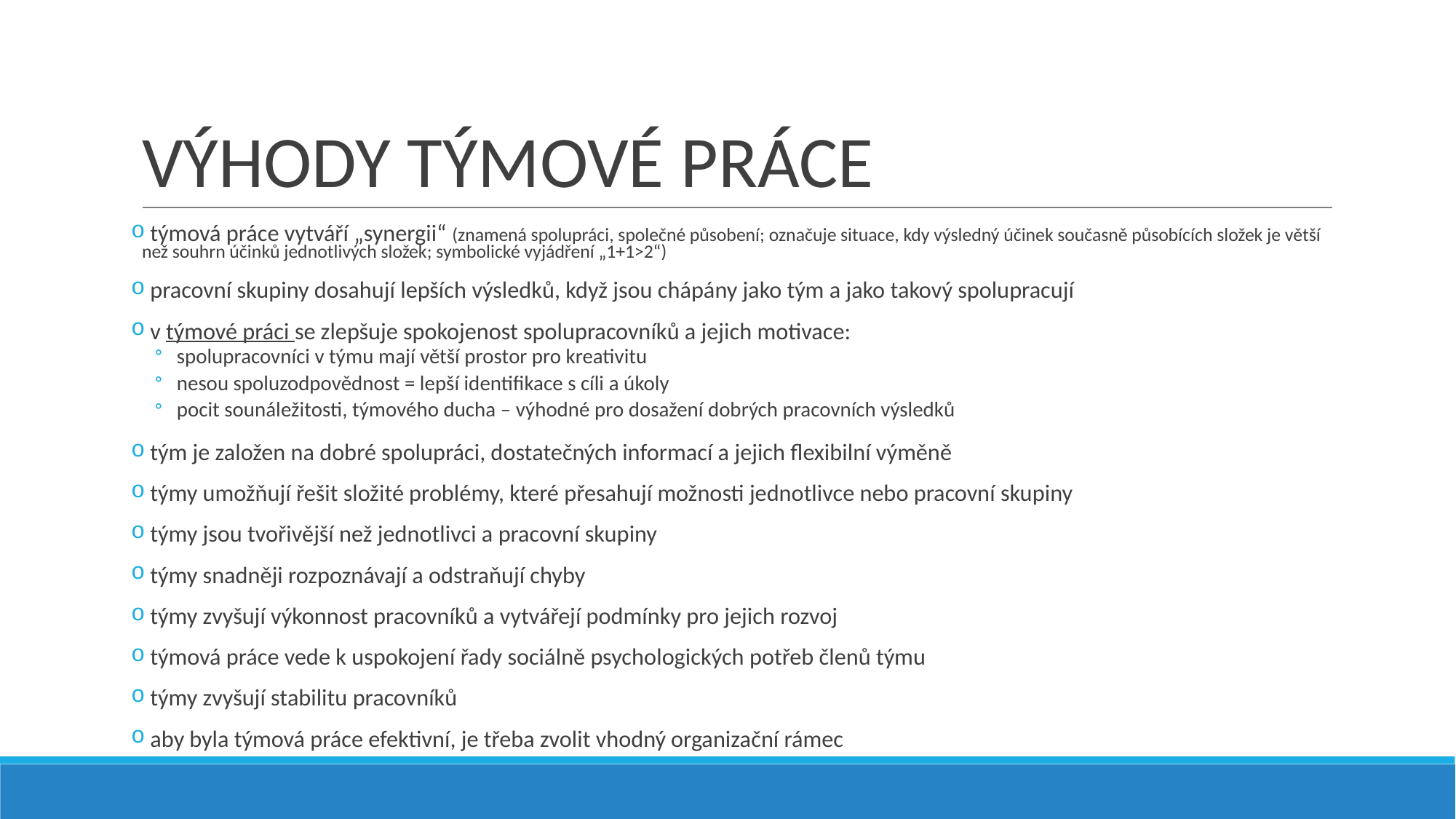

# VÝHODY TÝMOVÉ PRÁCE
 týmová práce vytváří „synergii“ (znamená spolupráci, společné působení; označuje situace, kdy výsledný účinek současně působících složek je větší než souhrn účinků jednotlivých složek; symbolické vyjádření „1+1>2“)
 pracovní skupiny dosahují lepších výsledků, když jsou chápány jako tým a jako takový spolupracují
 v týmové práci se zlepšuje spokojenost spolupracovníků a jejich motivace:
spolupracovníci v týmu mají větší prostor pro kreativitu
nesou spoluzodpovědnost = lepší identifikace s cíli a úkoly
pocit sounáležitosti, týmového ducha – výhodné pro dosažení dobrých pracovních výsledků
 tým je založen na dobré spolupráci, dostatečných informací a jejich flexibilní výměně
 týmy umožňují řešit složité problémy, které přesahují možnosti jednotlivce nebo pracovní skupiny
 týmy jsou tvořivější než jednotlivci a pracovní skupiny
 týmy snadněji rozpoznávají a odstraňují chyby
 týmy zvyšují výkonnost pracovníků a vytvářejí podmínky pro jejich rozvoj
 týmová práce vede k uspokojení řady sociálně psychologických potřeb členů týmu
 týmy zvyšují stabilitu pracovníků
 aby byla týmová práce efektivní, je třeba zvolit vhodný organizační rámec